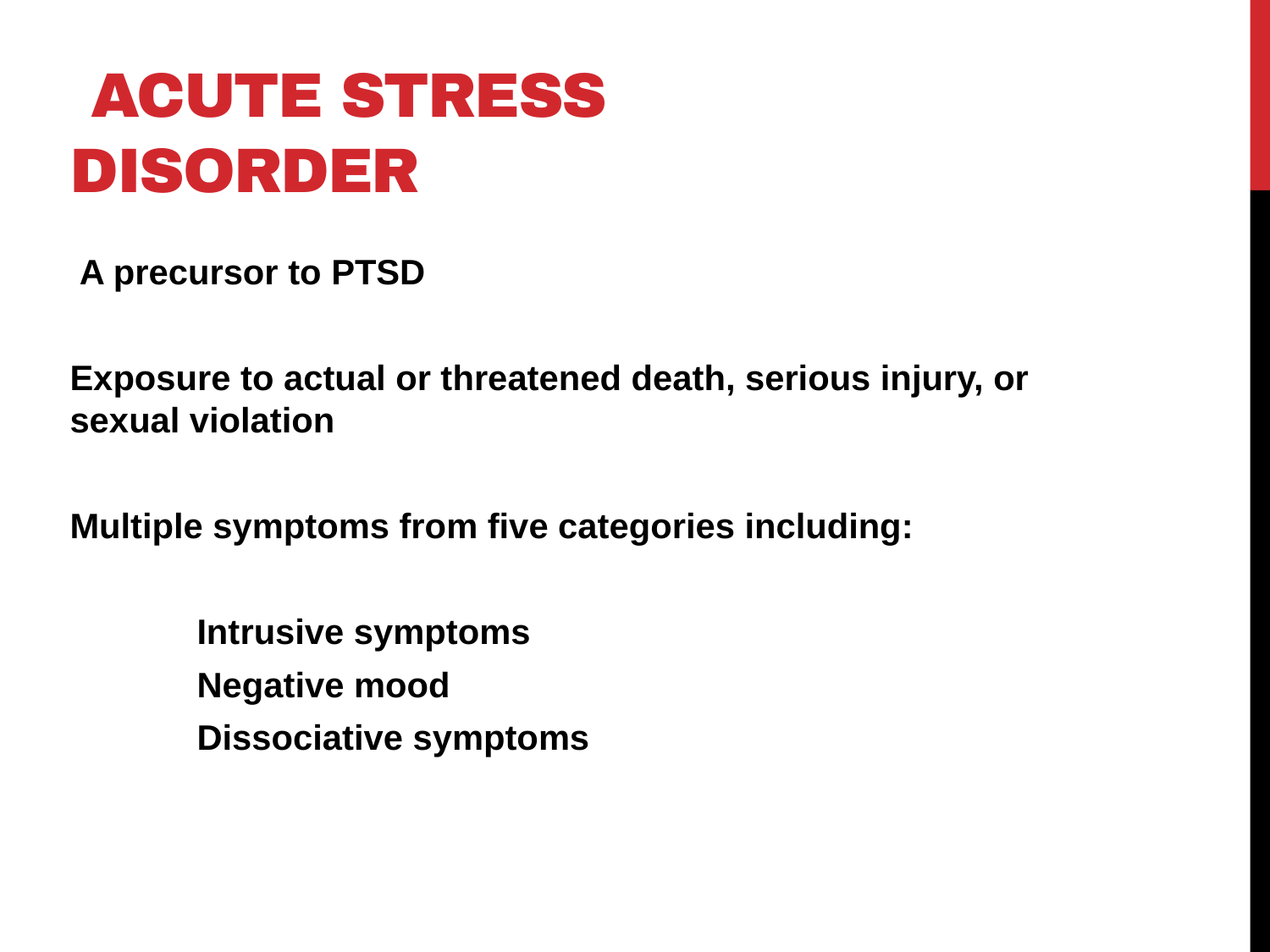

# acute stress disorder
 A precursor to PTSD

Exposure to actual or threatened death, serious injury, or sexual violation

Multiple symptoms from five categories including:

	Intrusive symptoms
	Negative mood
	Dissociative symptoms